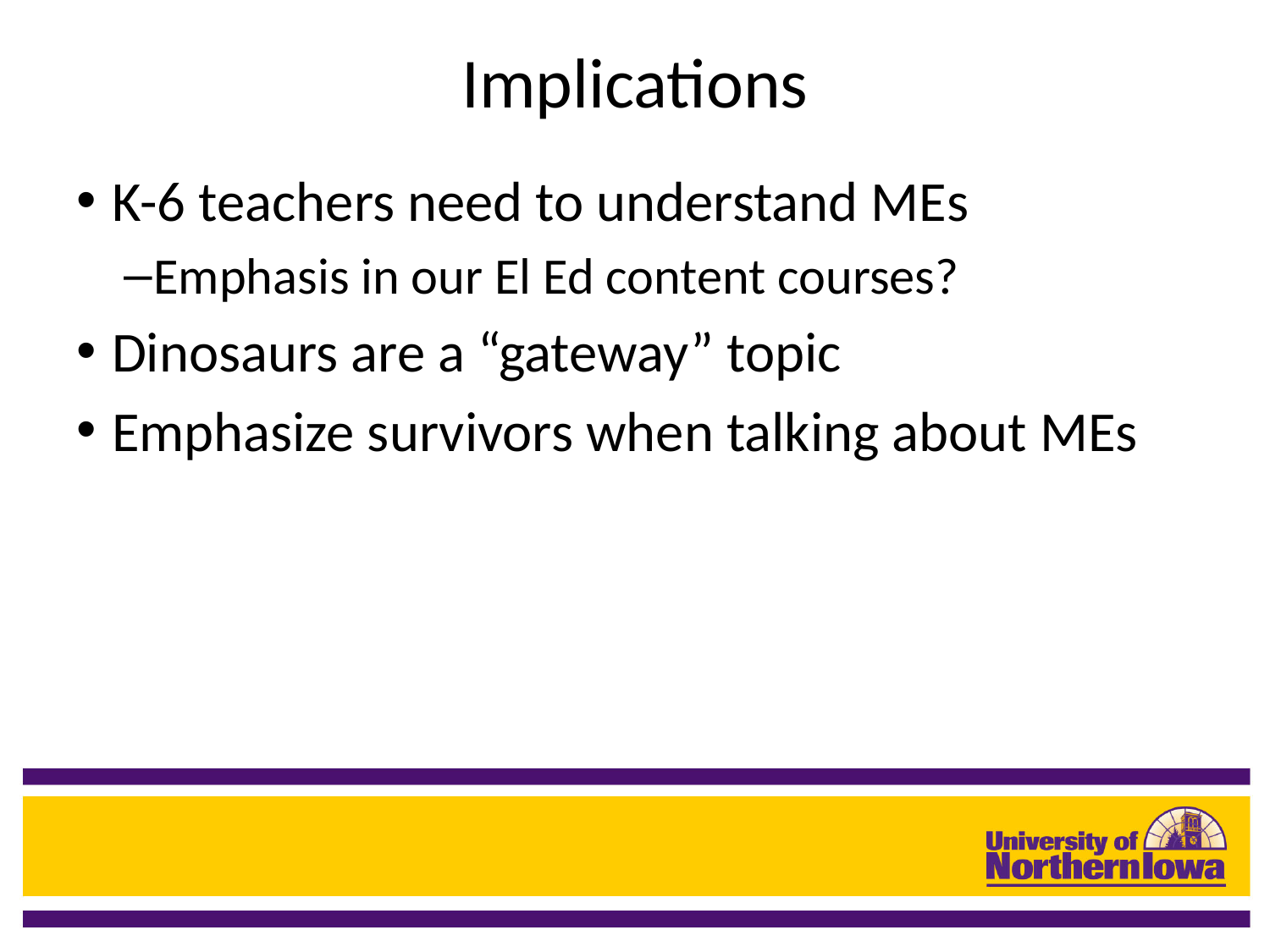

# Implications
K-6 teachers need to understand MEs
Emphasis in our El Ed content courses?
Dinosaurs are a “gateway” topic
Emphasize survivors when talking about MEs